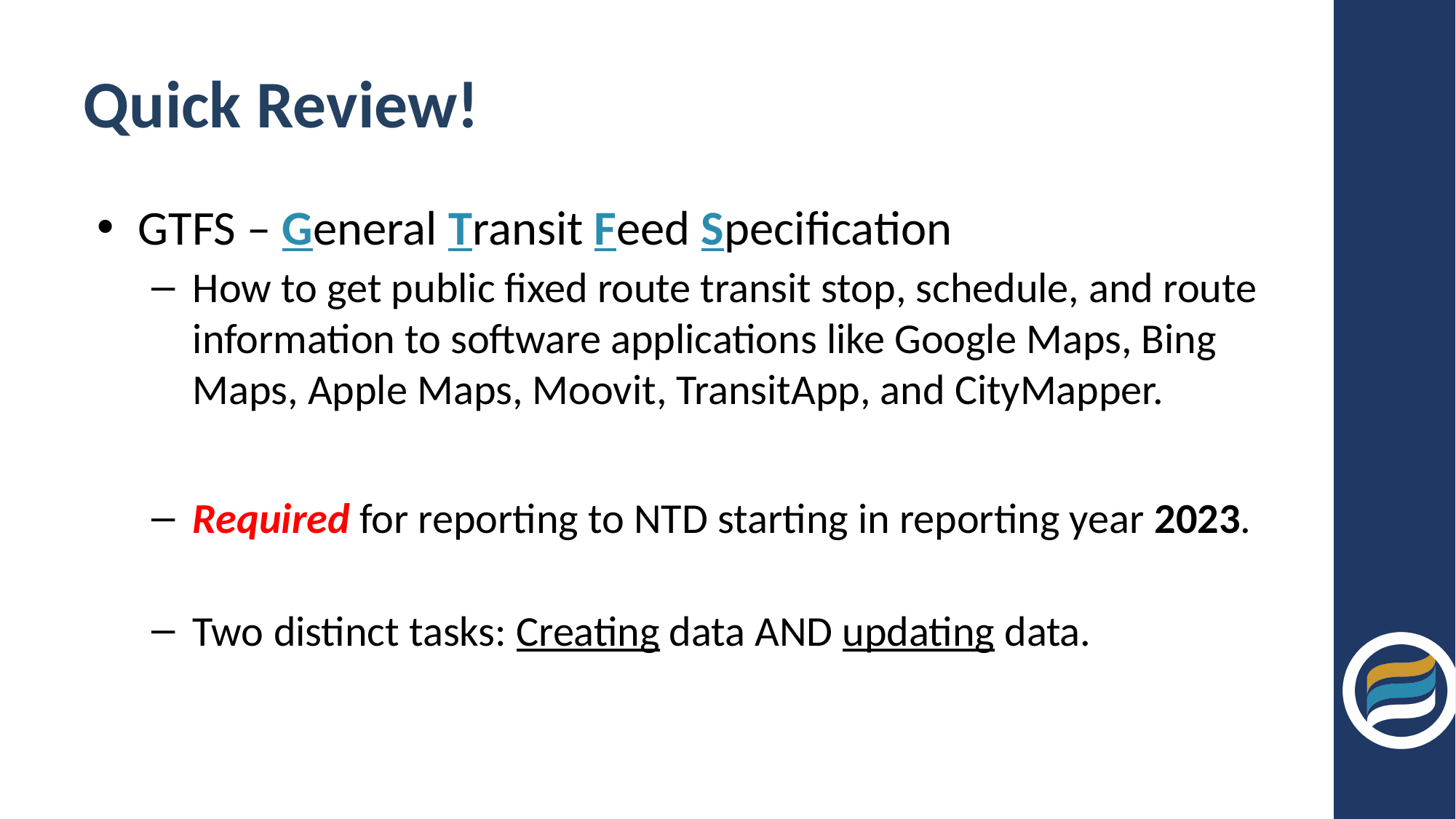

# Quick Review!
GTFS – General Transit Feed Specification
How to get public fixed route transit stop, schedule, and route information to software applications like Google Maps, Bing Maps, Apple Maps, Moovit, TransitApp, and CityMapper.

Required for reporting to NTD starting in reporting year 2023.

Two distinct tasks: Creating data AND updating data.